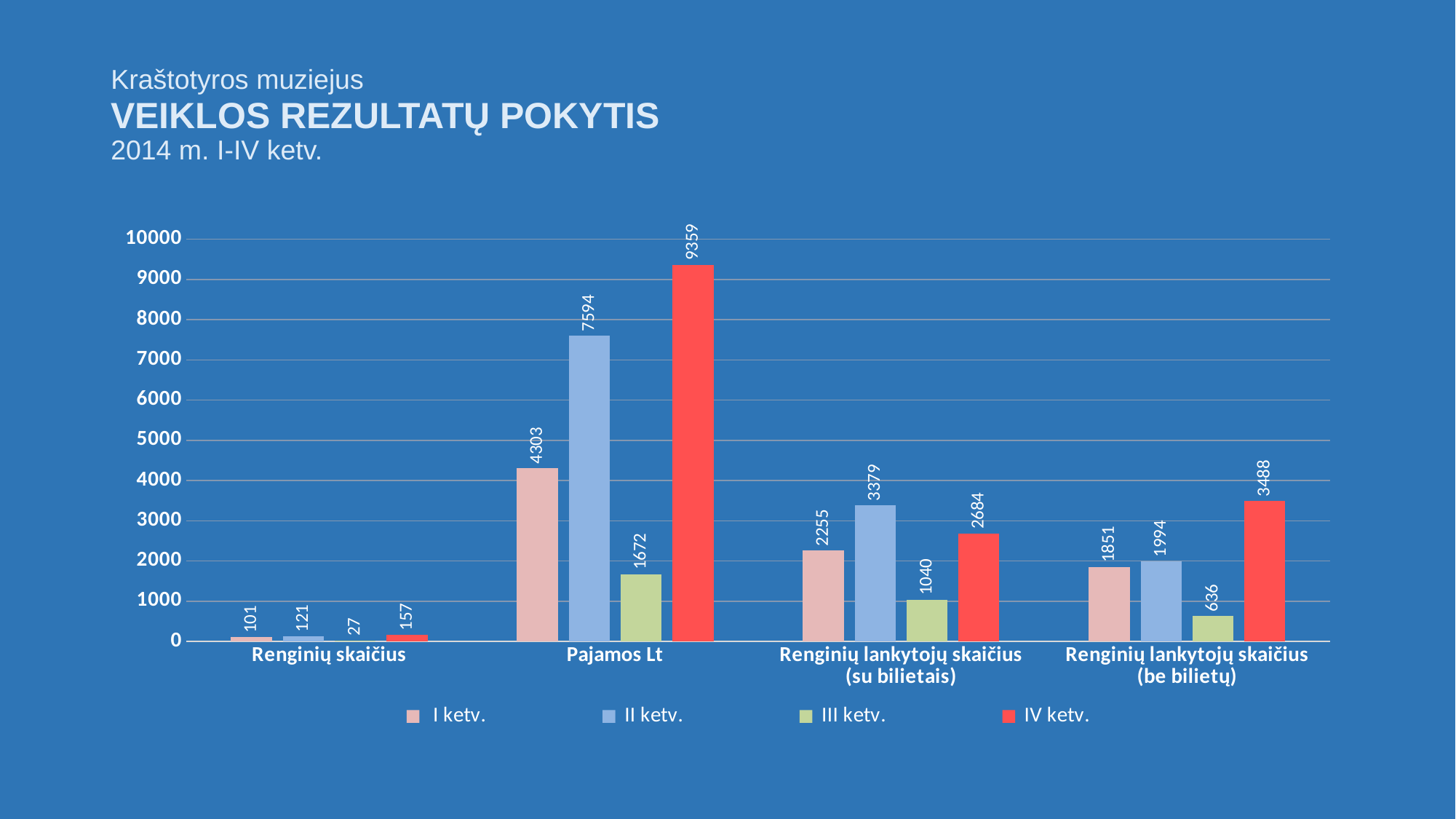

# Kraštotyros muziejus VEIKLOS REZULTATŲ POKYTIS 2014 m. I-IV ketv.

### Chart

| Category |   I ketv. |  II ketv. |  III ketv. |  IV ketv. |
|---|---|---|---|---|
| Renginių skaičius | 101.0 | 121.0 | 27.0 | 157.0 |
| Pajamos Lt | 4303.0 | 7594.0 | 1672.0 | 9359.0 |
| Renginių lankytojų skaičius (su bilietais) | 2255.0 | 3379.0 | 1040.0 | 2684.0 |
| Renginių lankytojų skaičius (be bilietų) | 1851.0 | 1994.0 | 636.0 | 3488.0 |